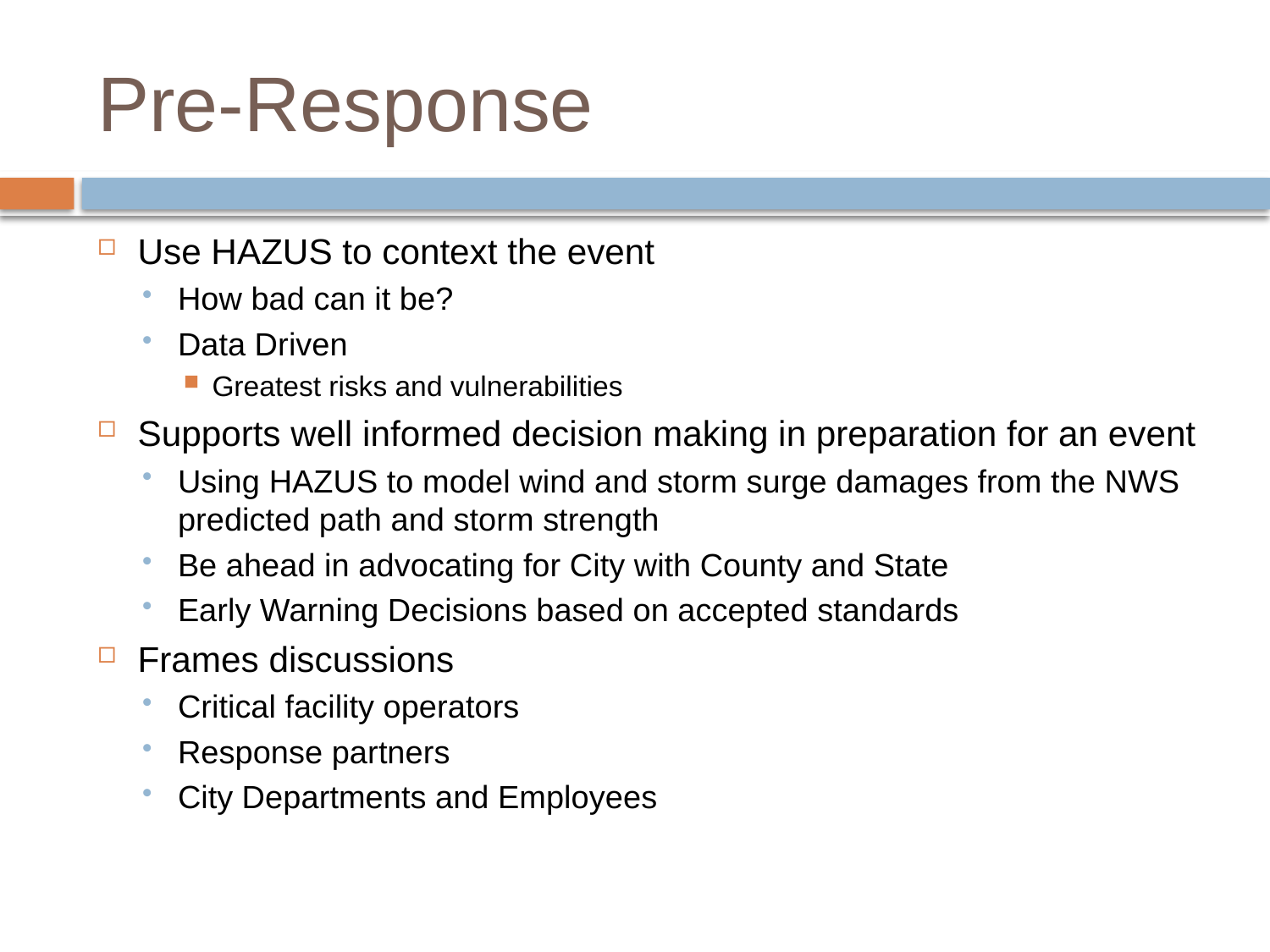

# Pre-Response
Use HAZUS to context the event
How bad can it be?
Data Driven
Greatest risks and vulnerabilities
Supports well informed decision making in preparation for an event
Using HAZUS to model wind and storm surge damages from the NWS predicted path and storm strength
Be ahead in advocating for City with County and State
Early Warning Decisions based on accepted standards
Frames discussions
Critical facility operators
Response partners
City Departments and Employees